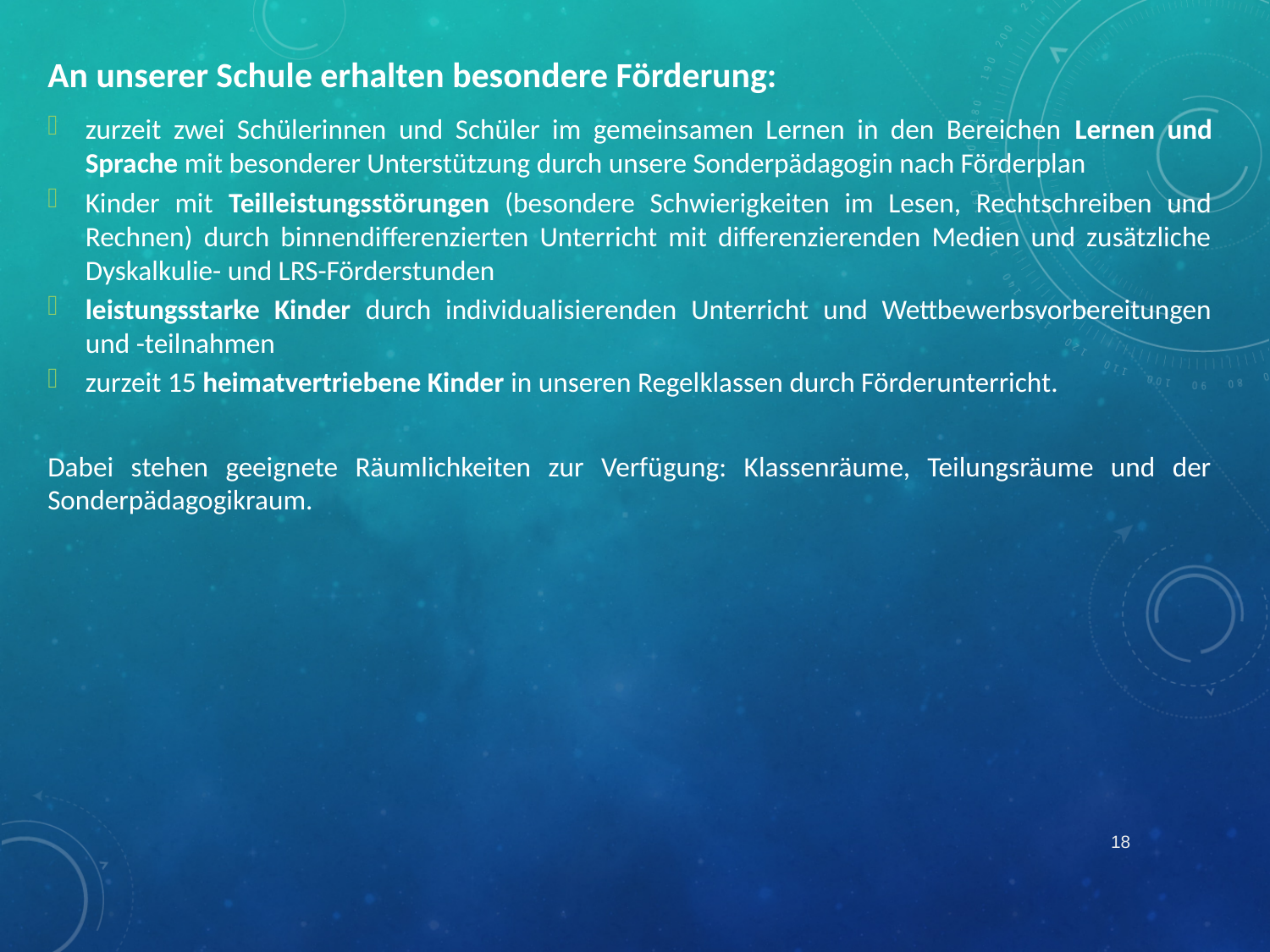

An unserer Schule erhalten besondere Förderung:
zurzeit zwei Schülerinnen und Schüler im gemeinsamen Lernen in den Bereichen Lernen und Sprache mit besonderer Unterstützung durch unsere Sonderpädagogin nach Förderplan
Kinder mit Teilleistungsstörungen (besondere Schwierigkeiten im Lesen, Rechtschreiben und Rechnen) durch binnendifferenzierten Unterricht mit differenzierenden Medien und zusätzliche Dyskalkulie- und LRS-Förderstunden
leistungsstarke Kinder durch individualisierenden Unterricht und Wettbewerbsvorbereitungen und -teilnahmen
zurzeit 15 heimatvertriebene Kinder in unseren Regelklassen durch Förderunterricht.

Dabei stehen geeignete Räumlichkeiten zur Verfügung: Klassenräume, Teilungsräume und der Sonderpädagogikraum.
18